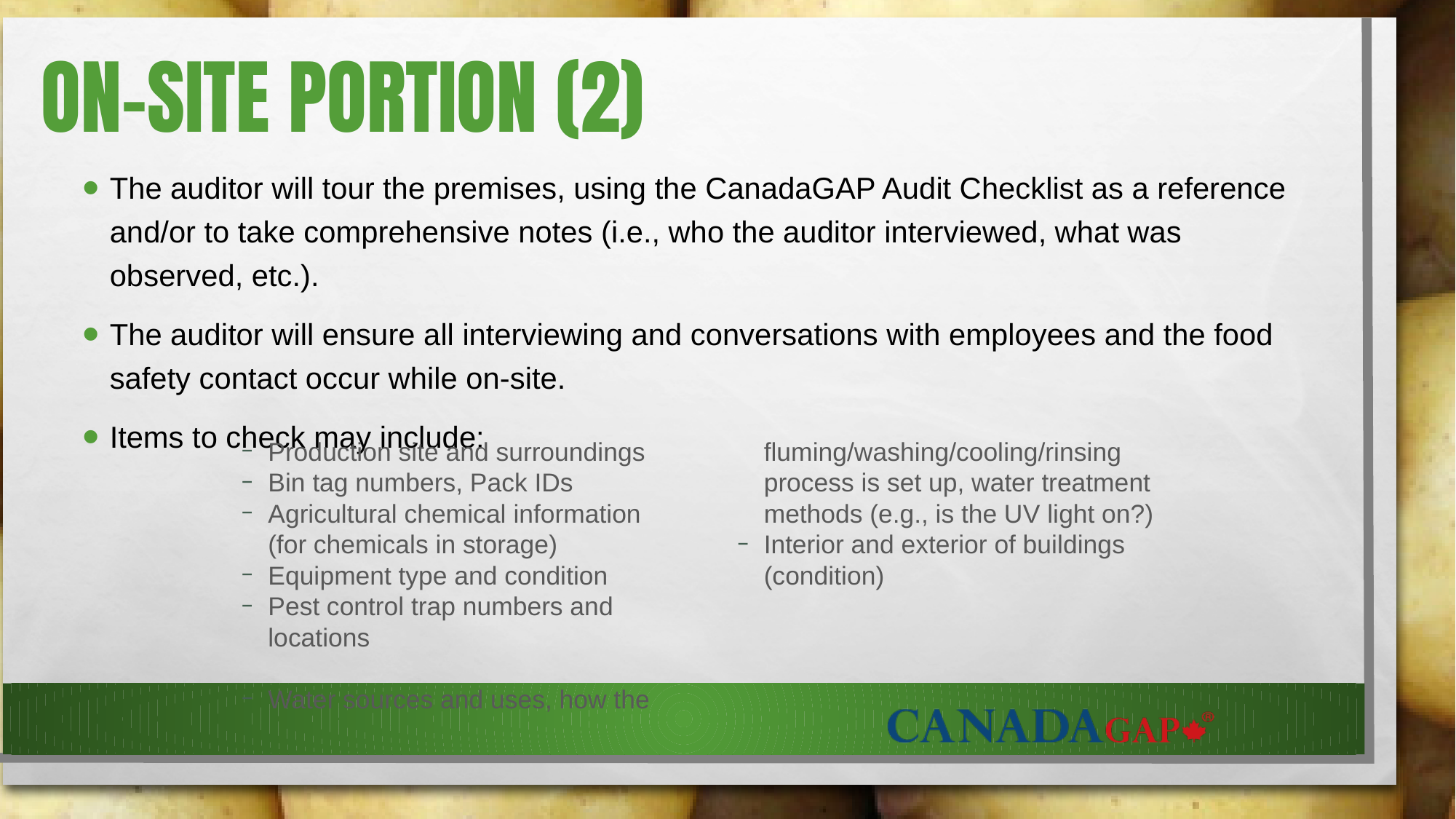

# On-site portion (2)
The auditor will tour the premises, using the CanadaGAP Audit Checklist as a reference and/or to take comprehensive notes (i.e., who the auditor interviewed, what was observed, etc.).
The auditor will ensure all interviewing and conversations with employees and the food safety contact occur while on-site.
Items to check may include:

Production site and surroundings
Bin tag numbers, Pack IDs
Agricultural chemical information (for chemicals in storage)
Equipment type and condition
Pest control trap numbers and locations

Water sources and uses, how the fluming/washing/cooling/rinsing process is set up, water treatment methods (e.g., is the UV light on?)
Interior and exterior of buildings (condition)